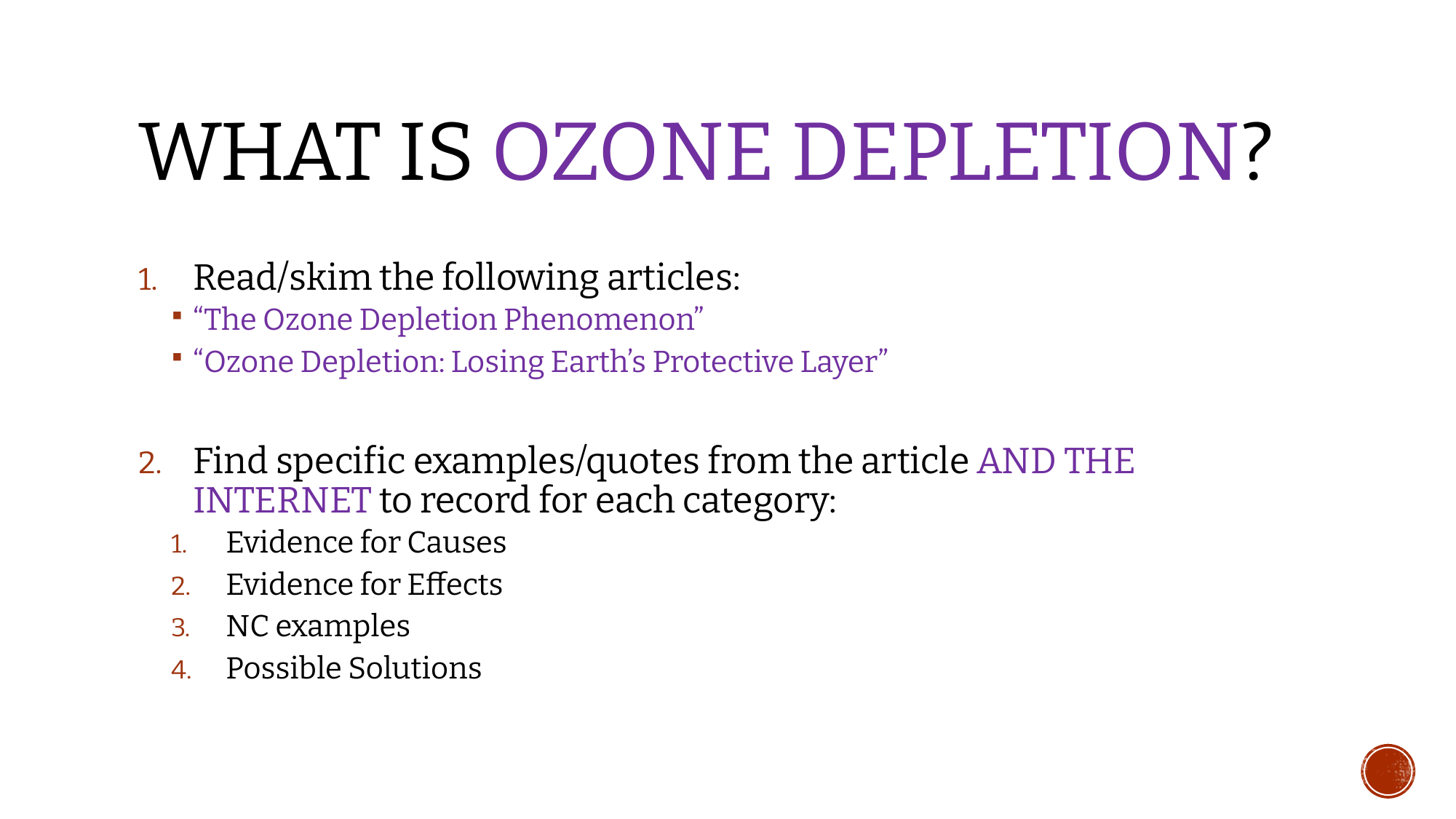

# What is ozone depletion?
Read/skim the following articles:
“The Ozone Depletion Phenomenon”
“Ozone Depletion: Losing Earth’s Protective Layer”

Find specific examples/quotes from the article AND THE INTERNET to record for each category:
Evidence for Causes
Evidence for Effects
NC examples
Possible Solutions